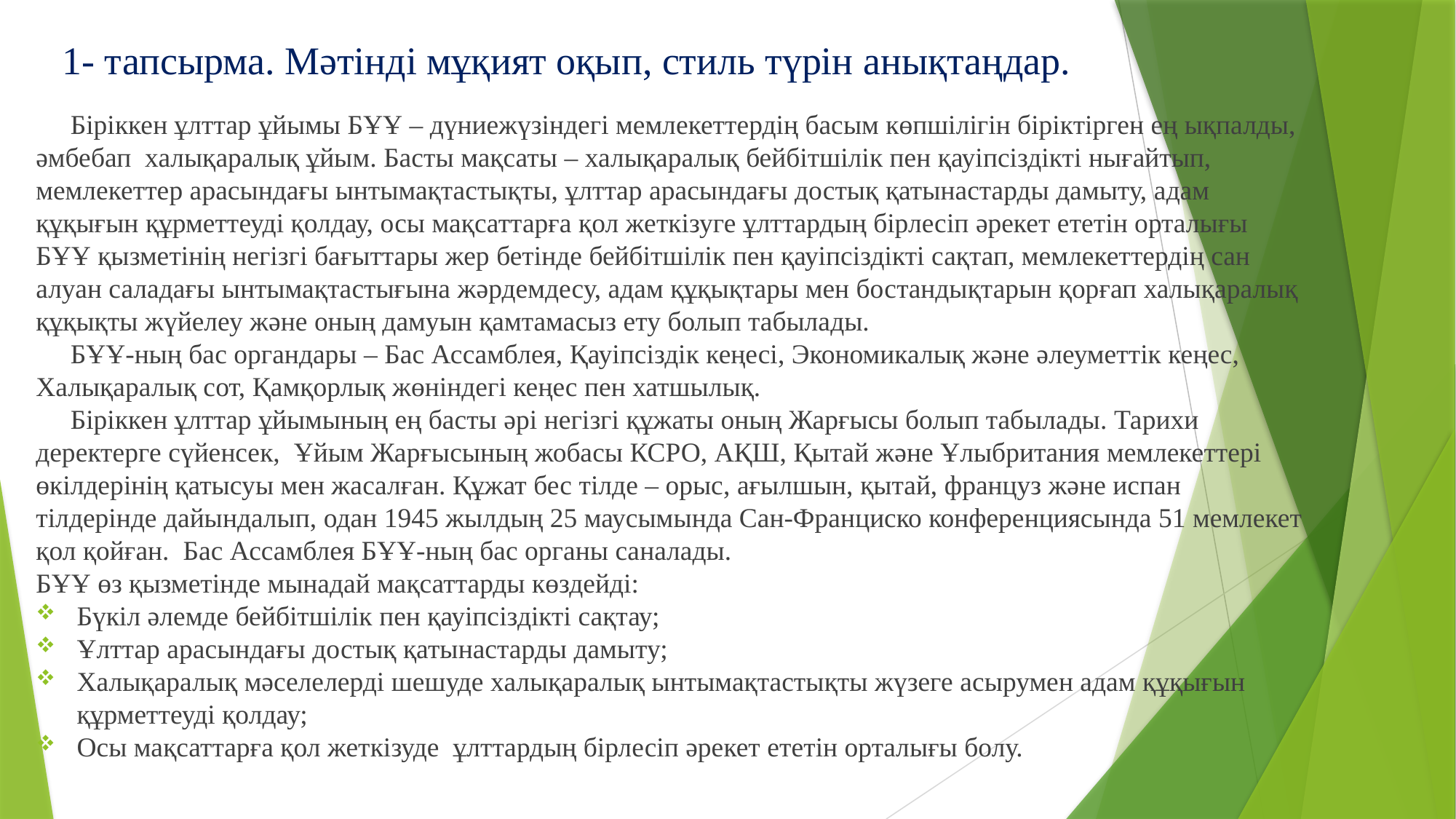

# 1- тапсырма. Мәтінді мұқият оқып, стиль түрін анықтаңдар.
     Біріккен ұлттар ұйымы БҰҰ – дүниежүзіндегі мемлекеттердің басым көпшілігін біріктірген ең ықпалды, әмбебап  халықаралық ұйым. Басты мақсаты – халықаралық бейбітшілік пен қауіпсіздікті нығайтып, мемлекеттер арасындағы ынтымақтастықты, ұлттар арасындағы достық қатынастарды дамыту, адам құқығын құрметтеуді қолдау, осы мақсаттарға қол жеткізуге ұлттардың бірлесіп әрекет ететін орталығы БҰҰ қызметінің негізгі бағыттары жер бетінде бейбітшілік пен қауіпсіздікті сақтап, мемлекеттердің сан алуан саладағы ынтымақтастығына жәрдемдесу, адам құқықтары мен бостандықтарын қорғап халықаралық құқықты жүйелеу және оның дамуын қамтамасыз ету болып табылады.
     БҰҰ-ның бас органдары – Бас Ассамблея, Қауіпсіздік кеңесі, Экономикалық және әлеуметтік кеңес, Халықаралық сот, Қамқорлық жөніндегі кеңес пен хатшылық.
     Біріккен ұлттар ұйымының ең басты әрі негізгі құжаты оның Жарғысы болып табылады. Тарихи деректерге сүйенсек,  Ұйым Жарғысының жобасы КСРО, АҚШ, Қытай және Ұлыбритания мемлекеттері өкілдерінің қатысуы мен жасалған. Құжат бес тілде – орыс, ағылшын, қытай, француз және испан тілдерінде дайындалып, одан 1945 жылдың 25 маусымында Сан-Франциско конференциясында 51 мемлекет қол қойған.  Бас Ассамблея БҰҰ-ның бас органы саналады.
БҰҰ өз қызметінде мынадай мақсаттарды көздейді:
Бүкіл әлемде бейбітшілік пен қауіпсіздікті сақтау;
Ұлттар арасындағы достық қатынастарды дамыту;
Халықаралық мәселелерді шешуде халықаралық ынтымақтастықты жүзеге асырумен адам құқығын құрметтеуді қолдау;
Осы мақсаттарға қол жеткізуде  ұлттардың бірлесіп әрекет ететін орталығы болу.